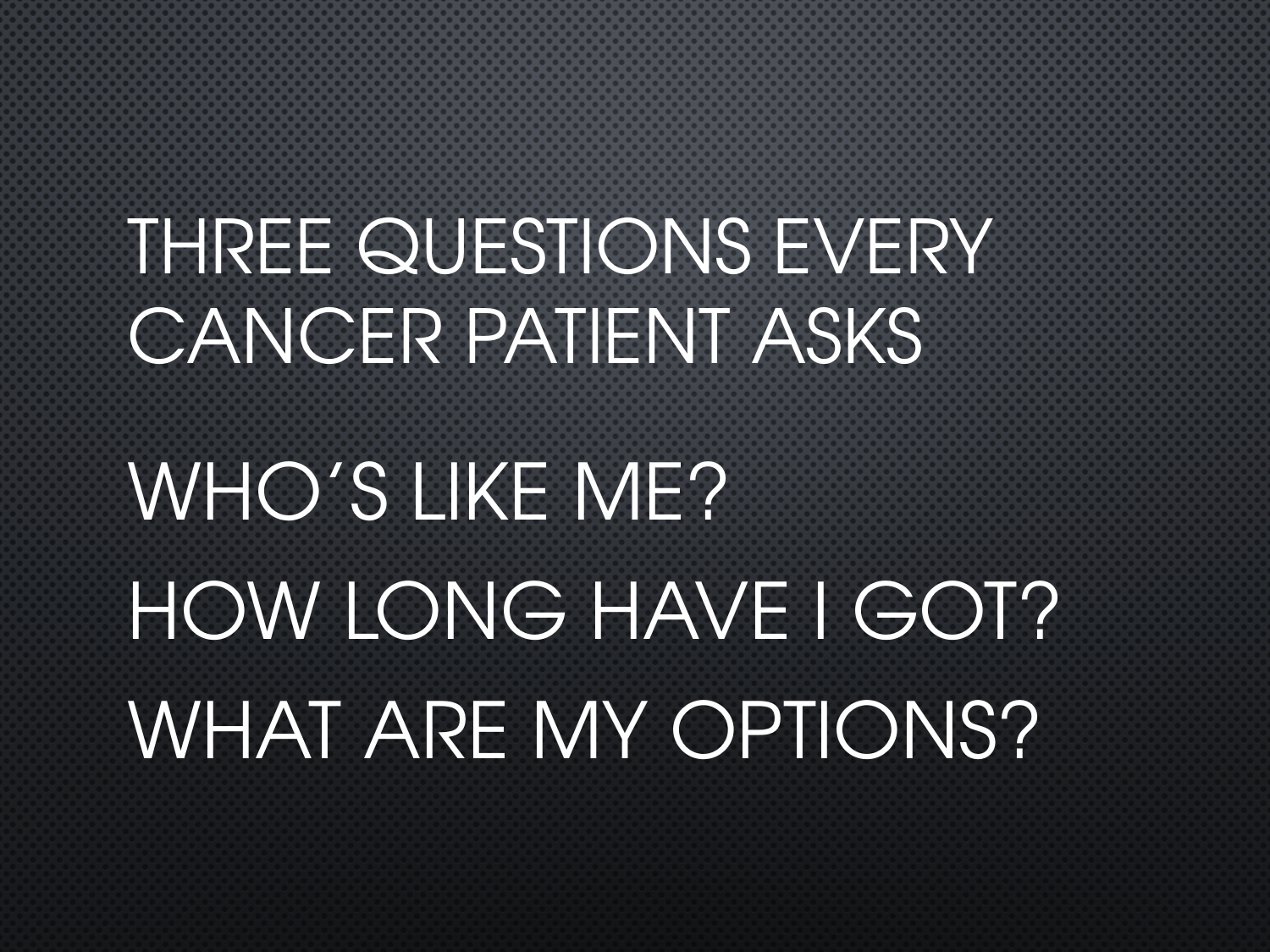

# Three questions every cancer patient asks
Who’s like me?
How long have I got?
What are my options?